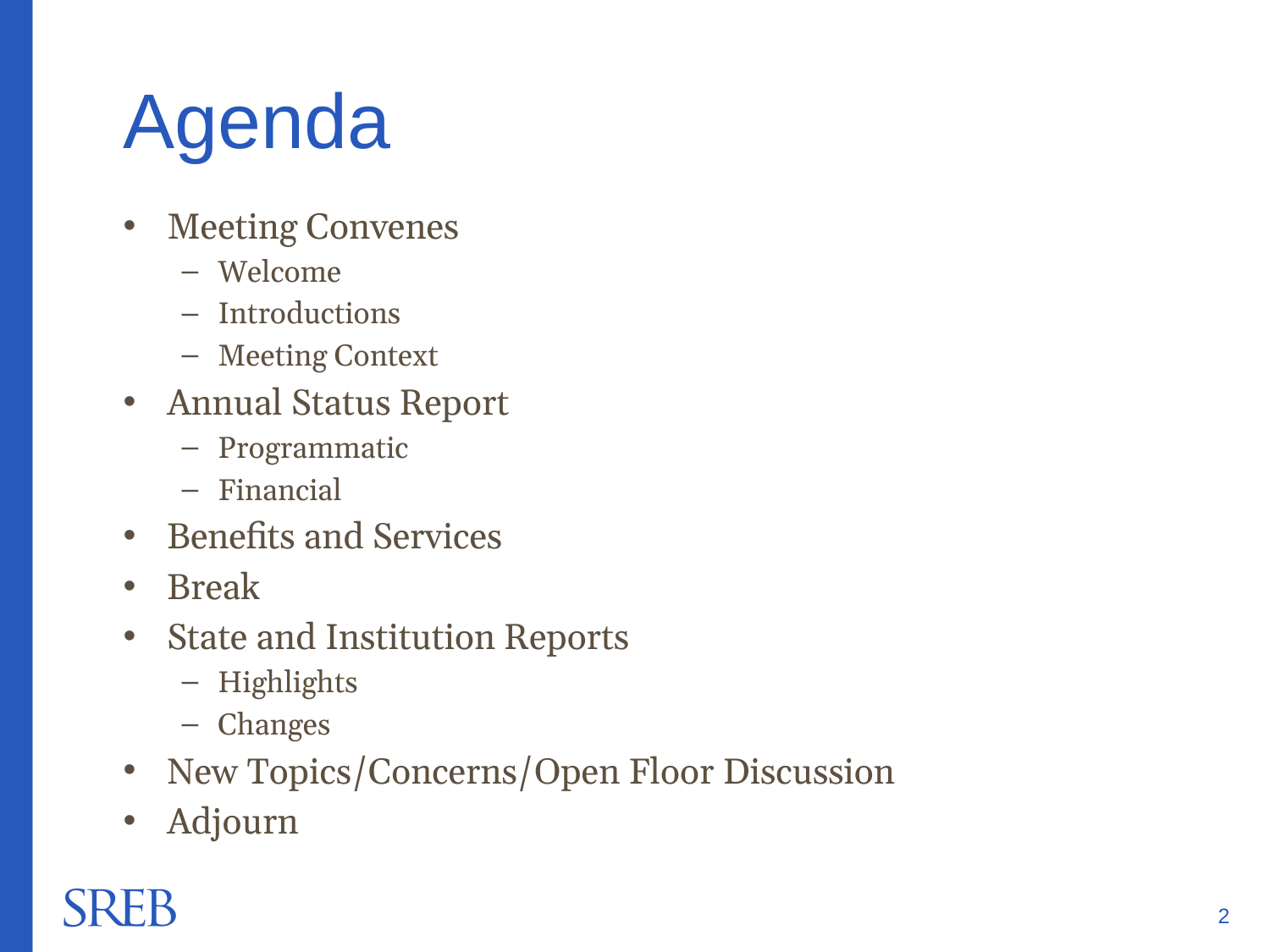

# Agenda
Meeting Convenes
Welcome
Introductions
Meeting Context
Annual Status Report
Programmatic
Financial
Benefits and Services
Break
State and Institution Reports
Highlights
Changes
New Topics/Concerns/Open Floor Discussion
Adjourn
2